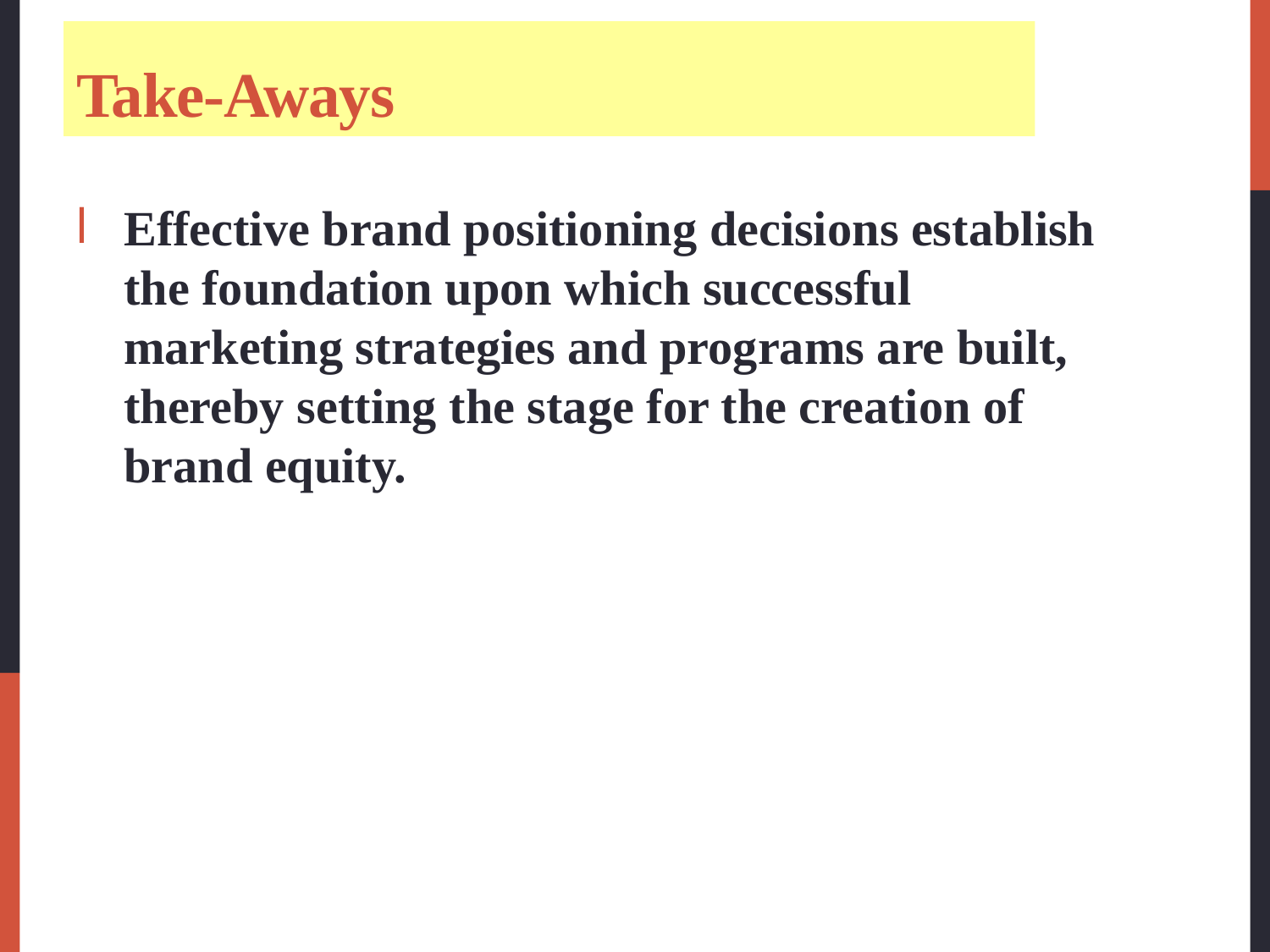

# Take-Aways
Effective brand positioning decisions establish the foundation upon which successful marketing strategies and programs are built, thereby setting the stage for the creation of brand equity.